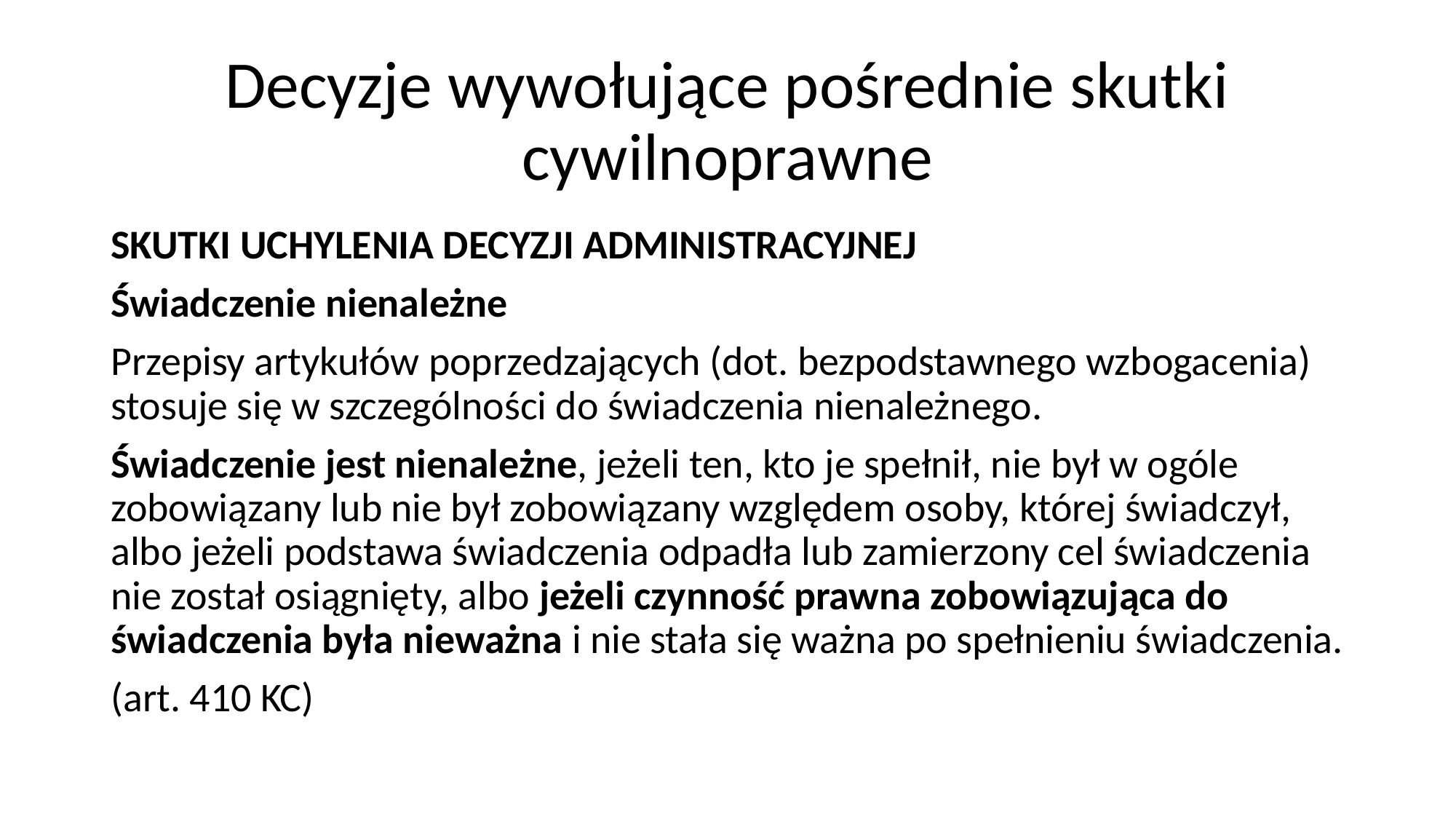

# Decyzje wywołujące pośrednie skutki cywilnoprawne
SKUTKI UCHYLENIA DECYZJI ADMINISTRACYJNEJ
Świadczenie nienależne
Przepisy artykułów poprzedzających (dot. bezpodstawnego wzbogacenia) stosuje się w szczególności do świadczenia nienależnego.
Świadczenie jest nienależne, jeżeli ten, kto je spełnił, nie był w ogóle zobowiązany lub nie był zobowiązany względem osoby, której świadczył, albo jeżeli podstawa świadczenia odpadła lub zamierzony cel świadczenia nie został osiągnięty, albo jeżeli czynność prawna zobowiązująca do świadczenia była nieważna i nie stała się ważna po spełnieniu świadczenia.
(art. 410 KC)